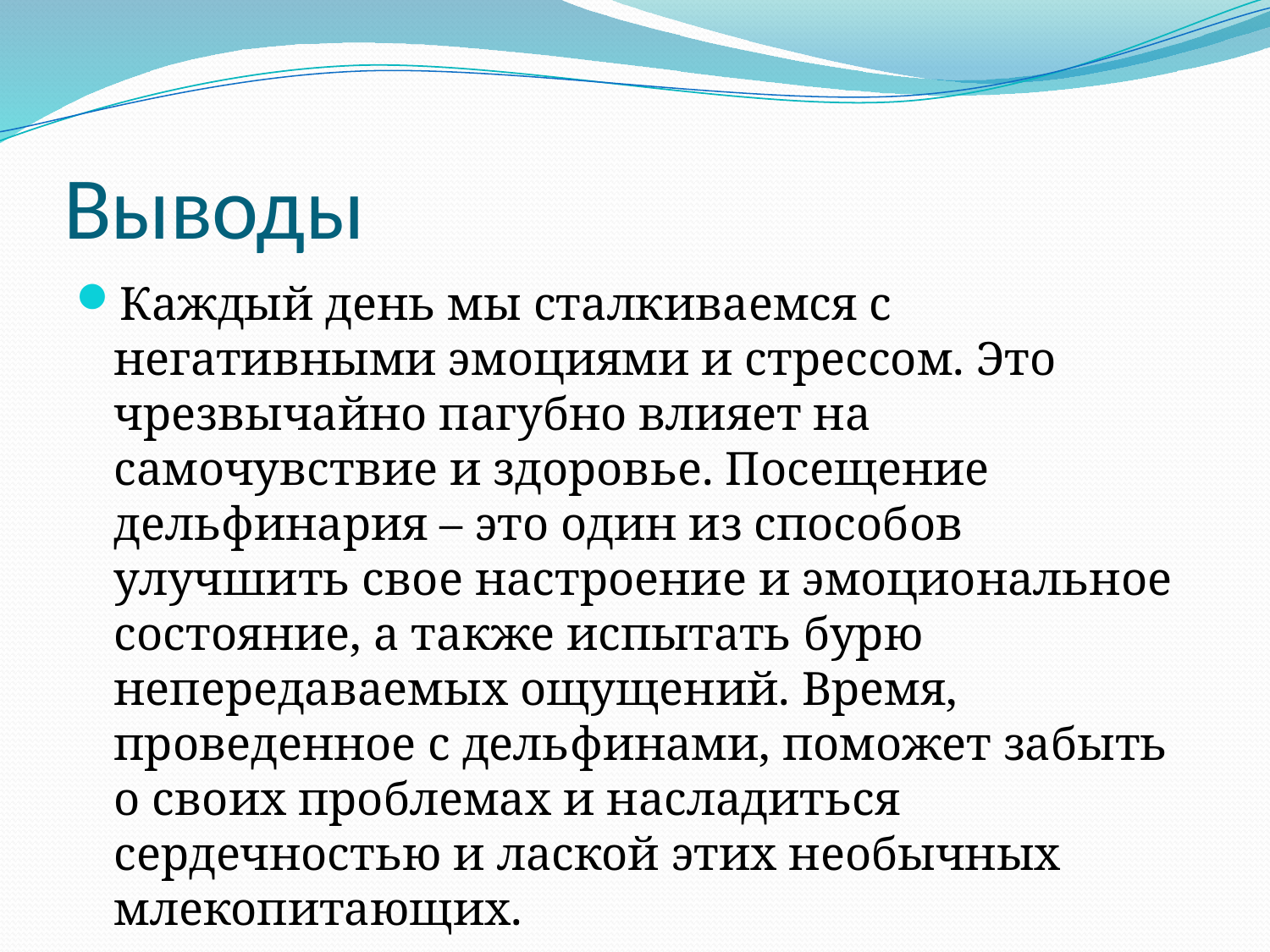

# Выводы
Каждый день мы сталкиваемся с негативными эмоциями и стрессом. Это чрезвычайно пагубно влияет на самочувствие и здоровье. Посещение дельфинария – это один из способов улучшить свое настроение и эмоциональное состояние, а также испытать бурю непередаваемых ощущений. Время, проведенное с дельфинами, поможет забыть о своих проблемах и насладиться сердечностью и лаской этих необычных млекопитающих.